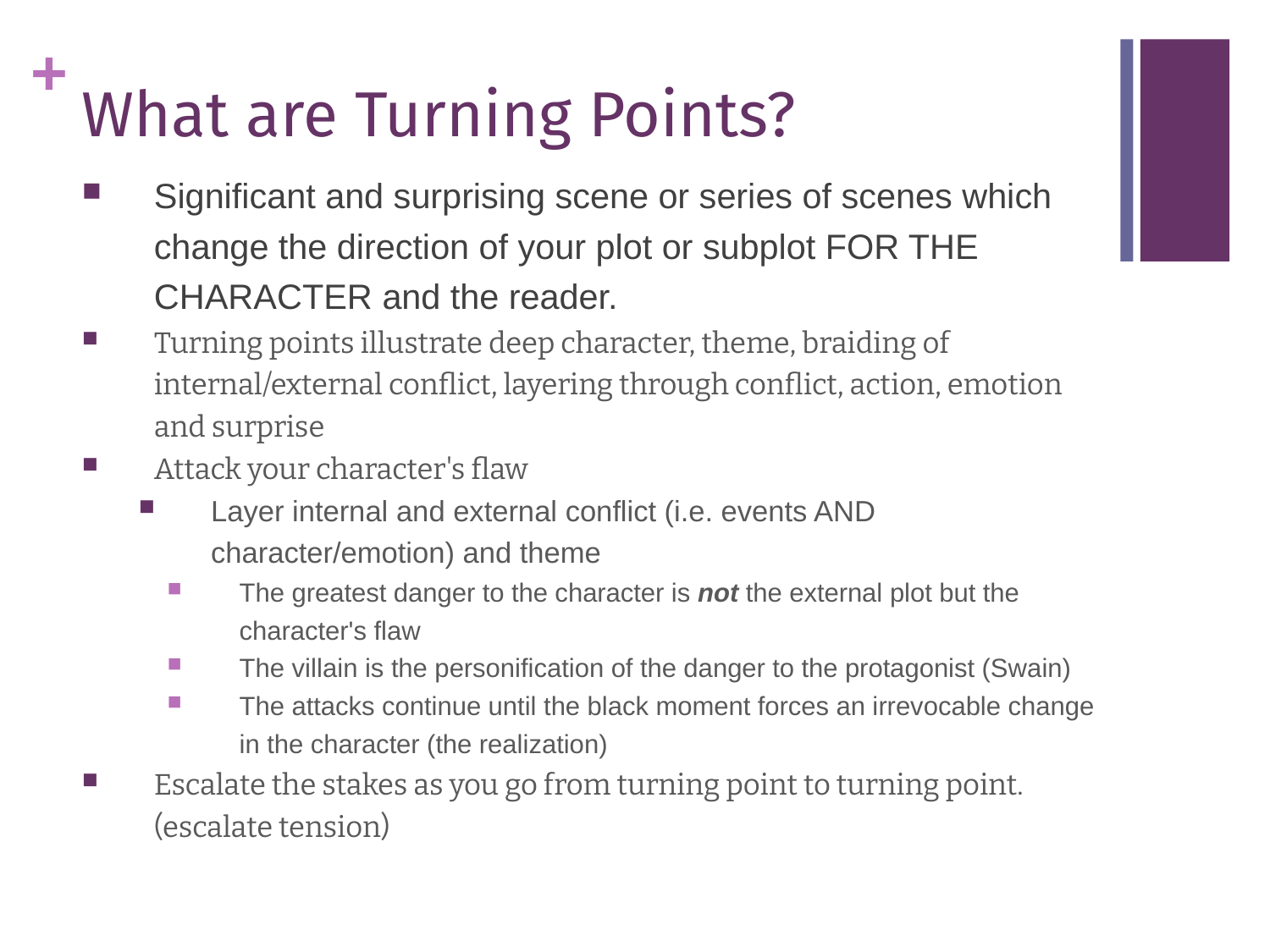

# What are Turning Points?
Significant and surprising scene or series of scenes which change the direction of your plot or subplot FOR THE CHARACTER and the reader.
Turning points illustrate deep character, theme, braiding of internal/external conflict, layering through conflict, action, emotion and surprise
Attack your character's flaw
Layer internal and external conflict (i.e. events AND character/emotion) and theme
The greatest danger to the character is not the external plot but the character's flaw
The villain is the personification of the danger to the protagonist (Swain)
The attacks continue until the black moment forces an irrevocable change in the character (the realization)
Escalate the stakes as you go from turning point to turning point. (escalate tension)